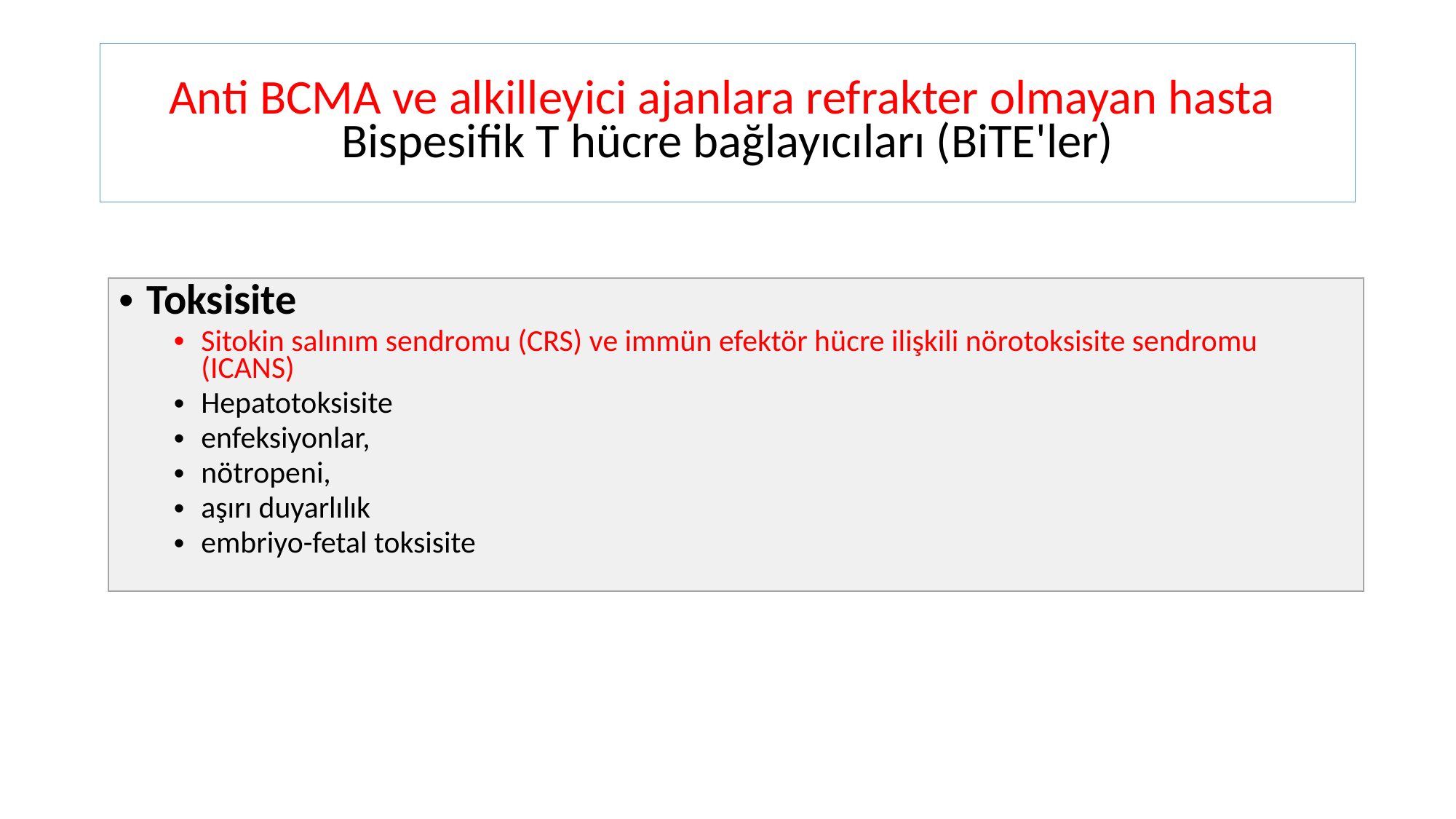

# Anti BCMA ve alkilleyici ajanlara refrakter olmayan hasta Bispesifik T hücre bağlayıcıları (BiTE'ler)
| Toksisite  Sitokin salınım sendromu (CRS) ve immün efektör hücre ilişkili nörotoksisite sendromu (ICANS) Hepatotoksisite enfeksiyonlar, nötropeni, aşırı duyarlılık embriyo-fetal toksisite |
| --- |